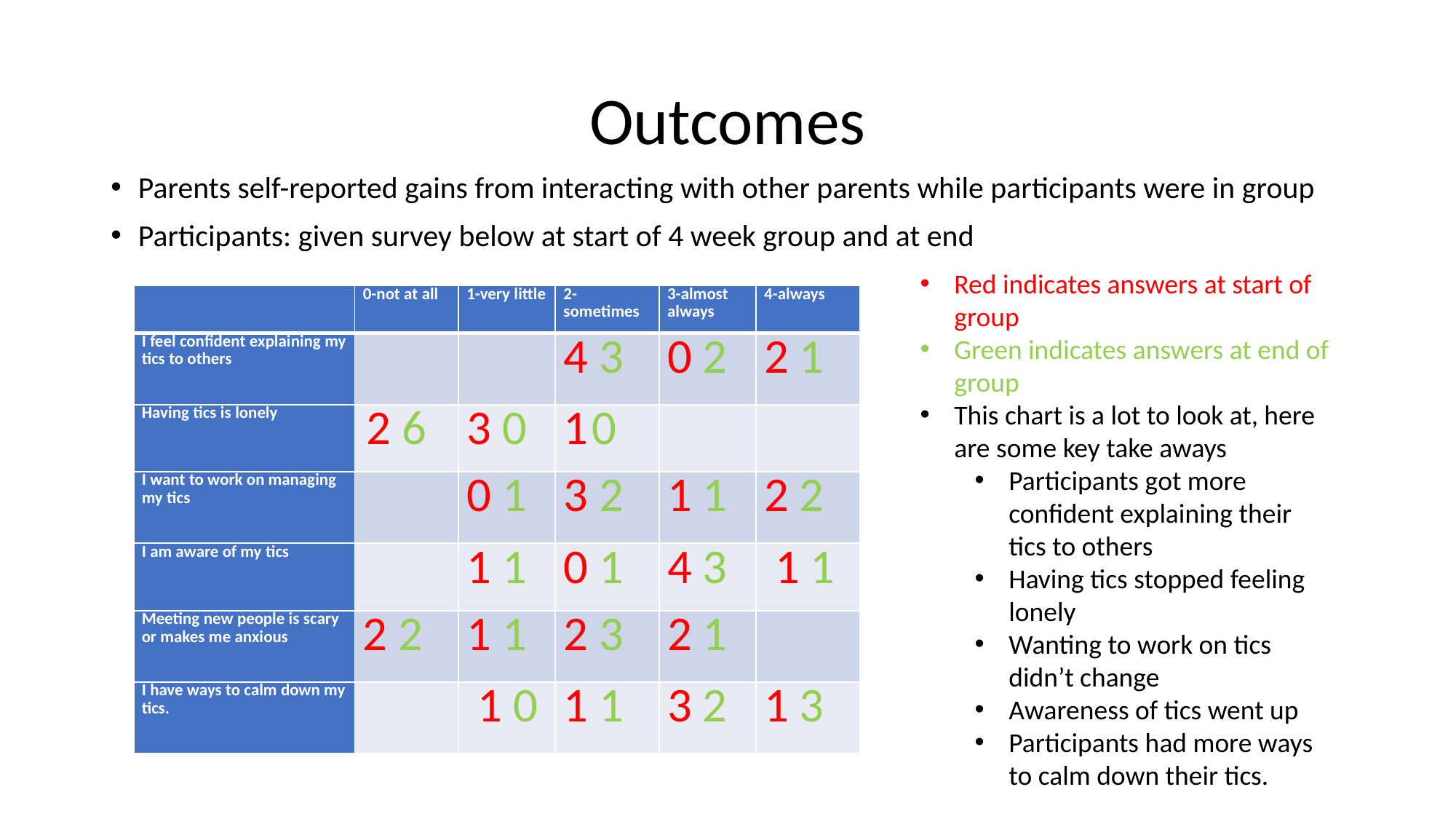

# Outcomes
Parents self-reported gains from interacting with other parents while participants were in group
Participants: given survey below at start of 4 week group and at end

Red indicates answers at start of group
Green indicates answers at end of group
This chart is a lot to look at, here are some key take aways
Participants got more confident explaining their tics to others
Having tics stopped feeling lonely
Wanting to work on tics didn’t change
Awareness of tics went up
Participants had more ways to calm down their tics.
|  | 0-not at all | 1-very little | 2-sometimes | 3-almost always | 4-always |
| --- | --- | --- | --- | --- | --- |
| I feel confident explaining my tics to others |  |  | 4 3 | 0 2 | 2 1 |
| Having tics is lonely | 2 6 | 3 0 | 1 0 |  |  |
| I want to work on managing my tics |  | 0 1 | 3 2 | 1 1 | 2 2 |
| I am aware of my tics |  | 1 1 | 0 1 | 4 3 | 1 1 |
| Meeting new people is scary or makes me anxious | 2 2 | 1 1 | 2 3 | 2 1 |  |
| I have ways to calm down my tics. |  | 1 0 | 1 1 | 3 2 | 1 3 |